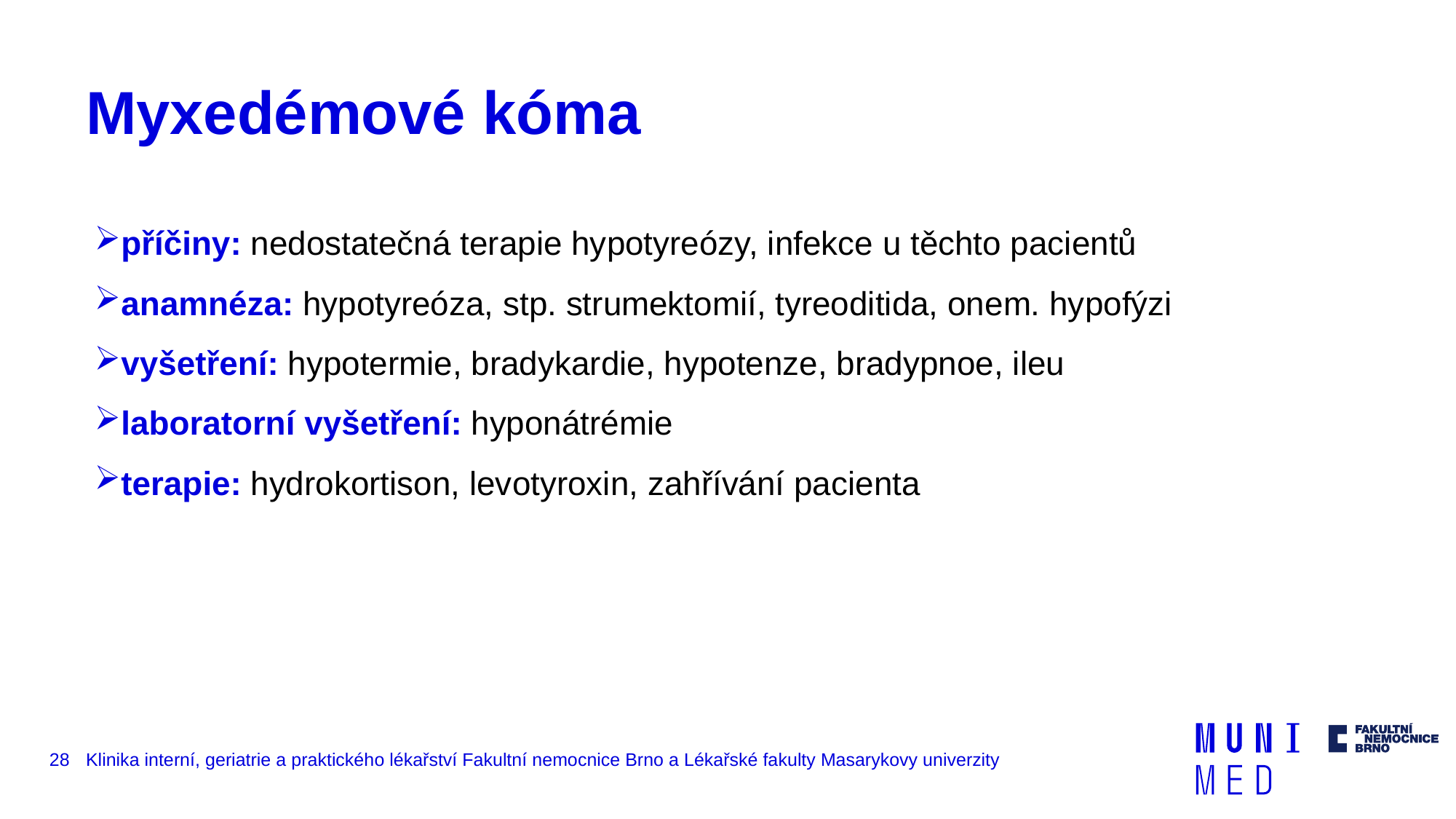

# Myxedémové kóma
příčiny: nedostatečná terapie hypotyreózy, infekce u těchto pacientů
anamnéza: hypotyreóza, stp. strumektomií, tyreoditida, onem. hypofýzi
vyšetření: hypotermie, bradykardie, hypotenze, bradypnoe, ileu
laboratorní vyšetření: hyponátrémie
terapie: hydrokortison, levotyroxin, zahřívání pacienta

28
Klinika interní, geriatrie a praktického lékařství Fakultní nemocnice Brno a Lékařské fakulty Masarykovy univerzity